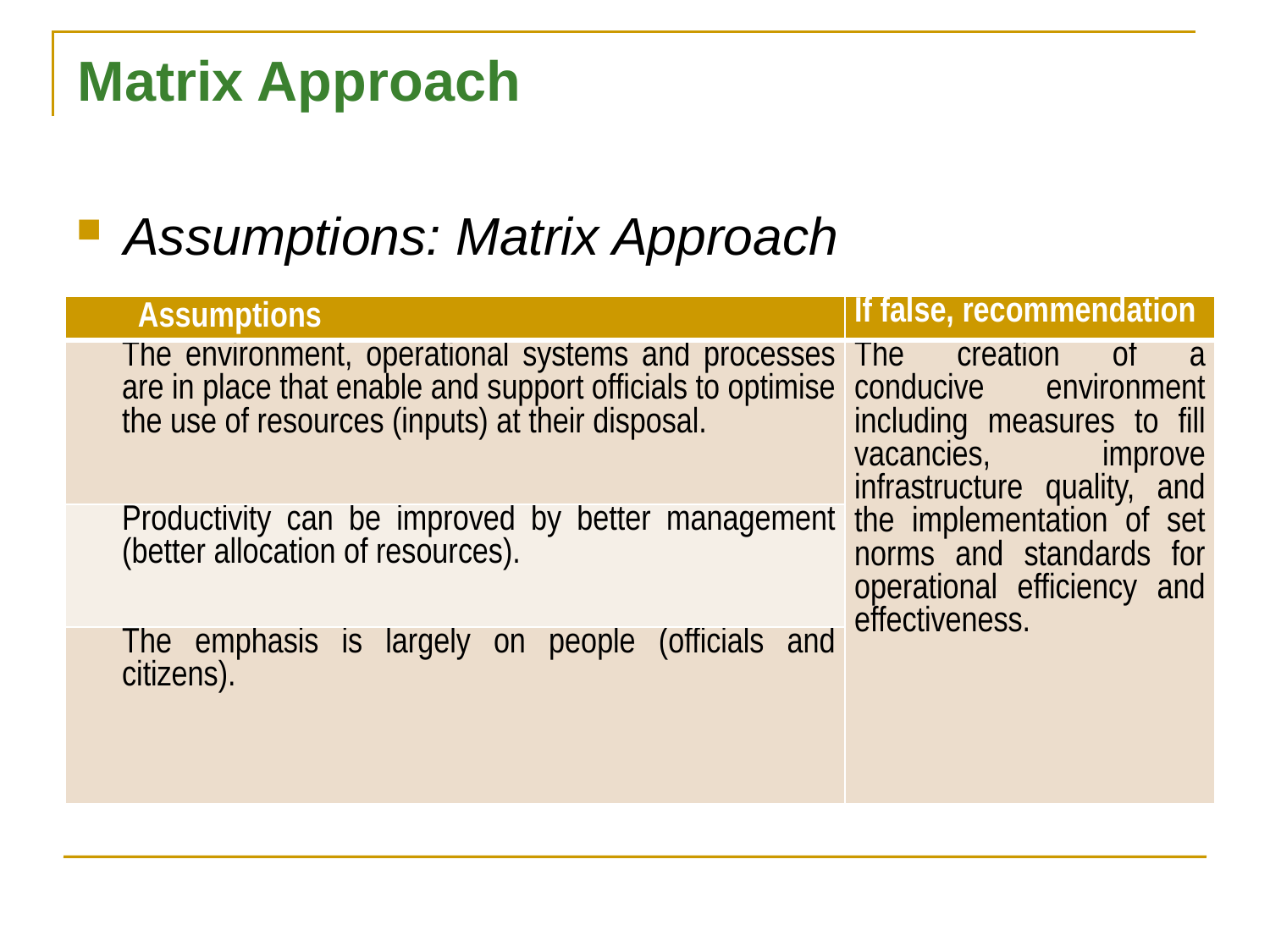

# Matrix Approach
Assumptions: Matrix Approach
| Assumptions | If false, recommendation |
| --- | --- |
| The environment, operational systems and processes are in place that enable and support officials to optimise the use of resources (inputs) at their disposal. | The creation of a conducive environment including measures to fill vacancies, improve infrastructure quality, and the implementation of set norms and standards for operational efficiency and effectiveness. |
| Productivity can be improved by better management (better allocation of resources). |  |
| The emphasis is largely on people (officials and citizens). |  |